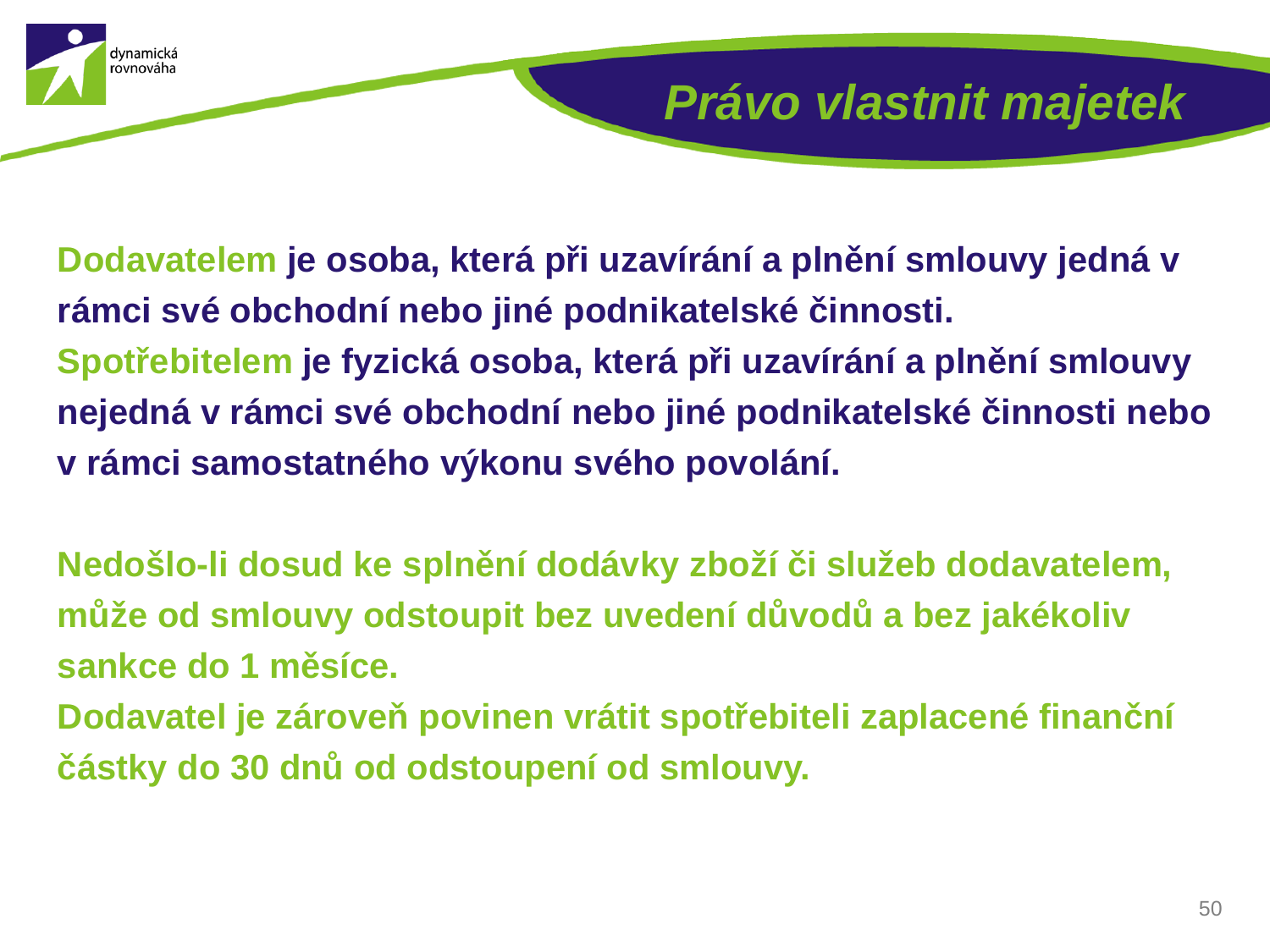

# Právo vlastnit majetek
Dodavatelem je osoba, která při uzavírání a plnění smlouvy jedná v rámci své obchodní nebo jiné podnikatelské činnosti.
Spotřebitelem je fyzická osoba, která při uzavírání a plnění smlouvy nejedná v rámci své obchodní nebo jiné podnikatelské činnosti nebo v rámci samostatného výkonu svého povolání.

Nedošlo-li dosud ke splnění dodávky zboží či služeb dodavatelem, může od smlouvy odstoupit bez uvedení důvodů a bez jakékoliv sankce do 1 měsíce.
Dodavatel je zároveň povinen vrátit spotřebiteli zaplacené finanční částky do 30 dnů od odstoupení od smlouvy.
50